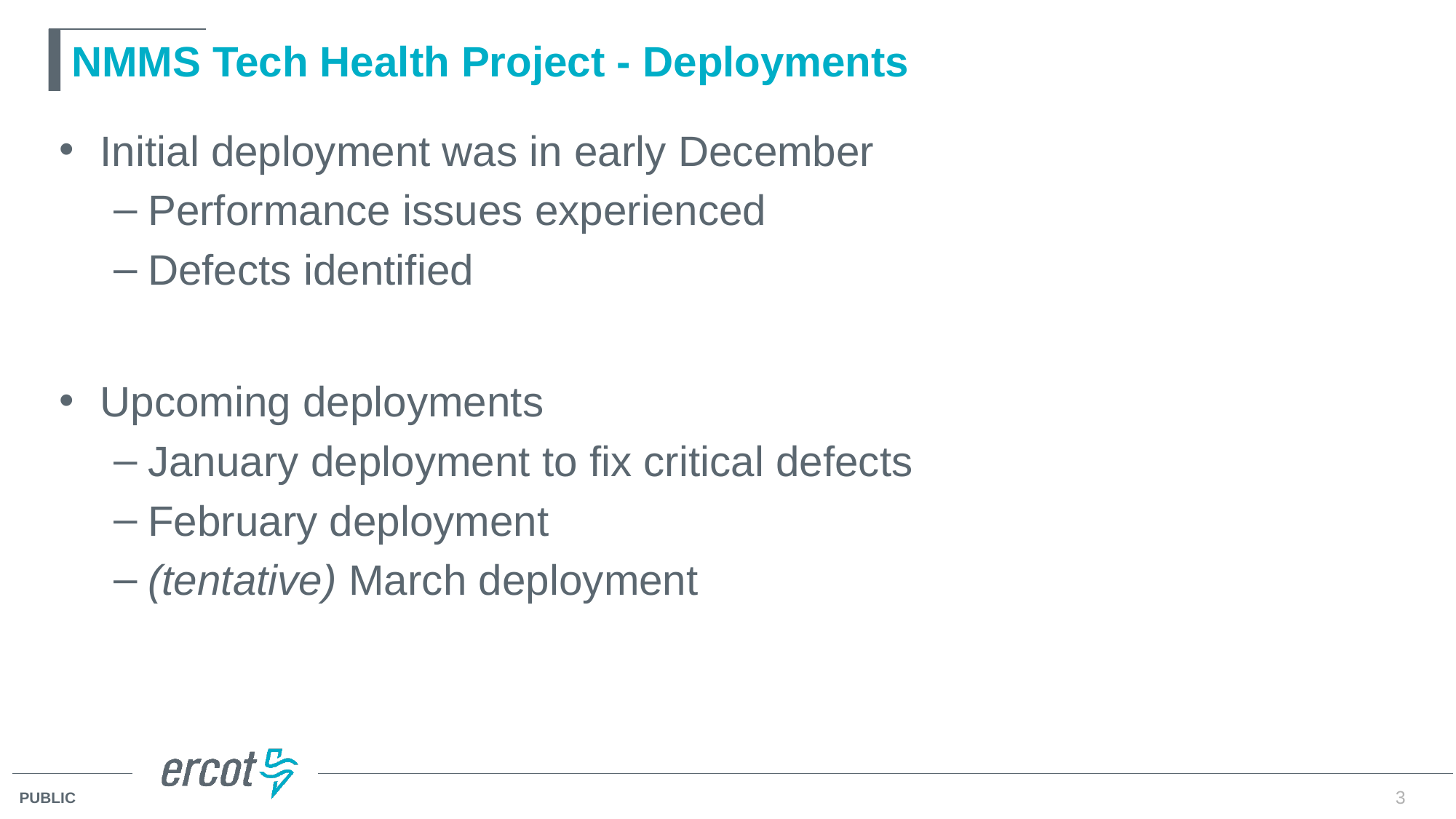

# NMMS Tech Health Project - Deployments
Initial deployment was in early December
Performance issues experienced
Defects identified

Upcoming deployments
January deployment to fix critical defects
February deployment
(tentative) March deployment

3